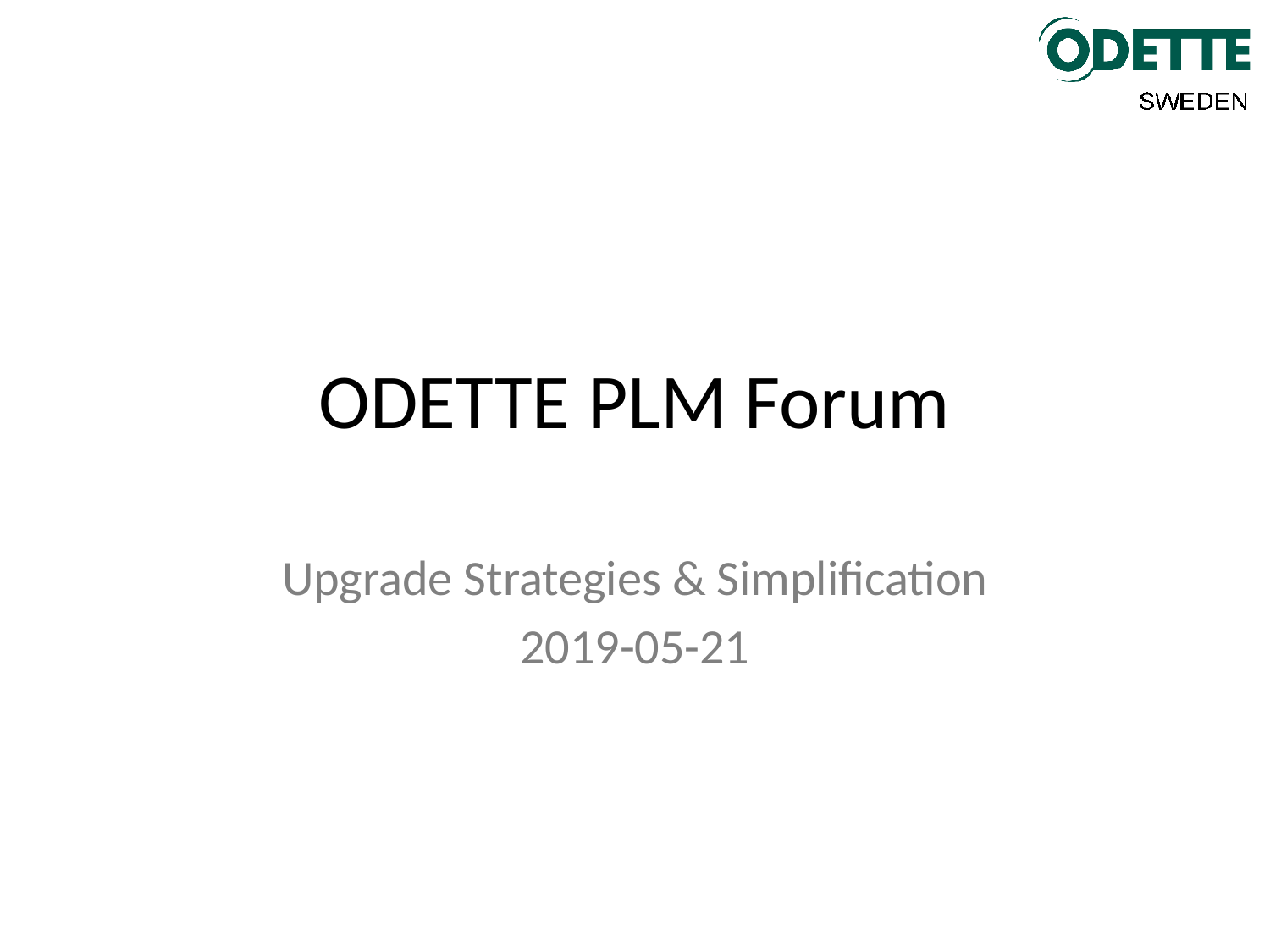

# ODETTE PLM Forum
Upgrade Strategies & Simplification
2019-05-21